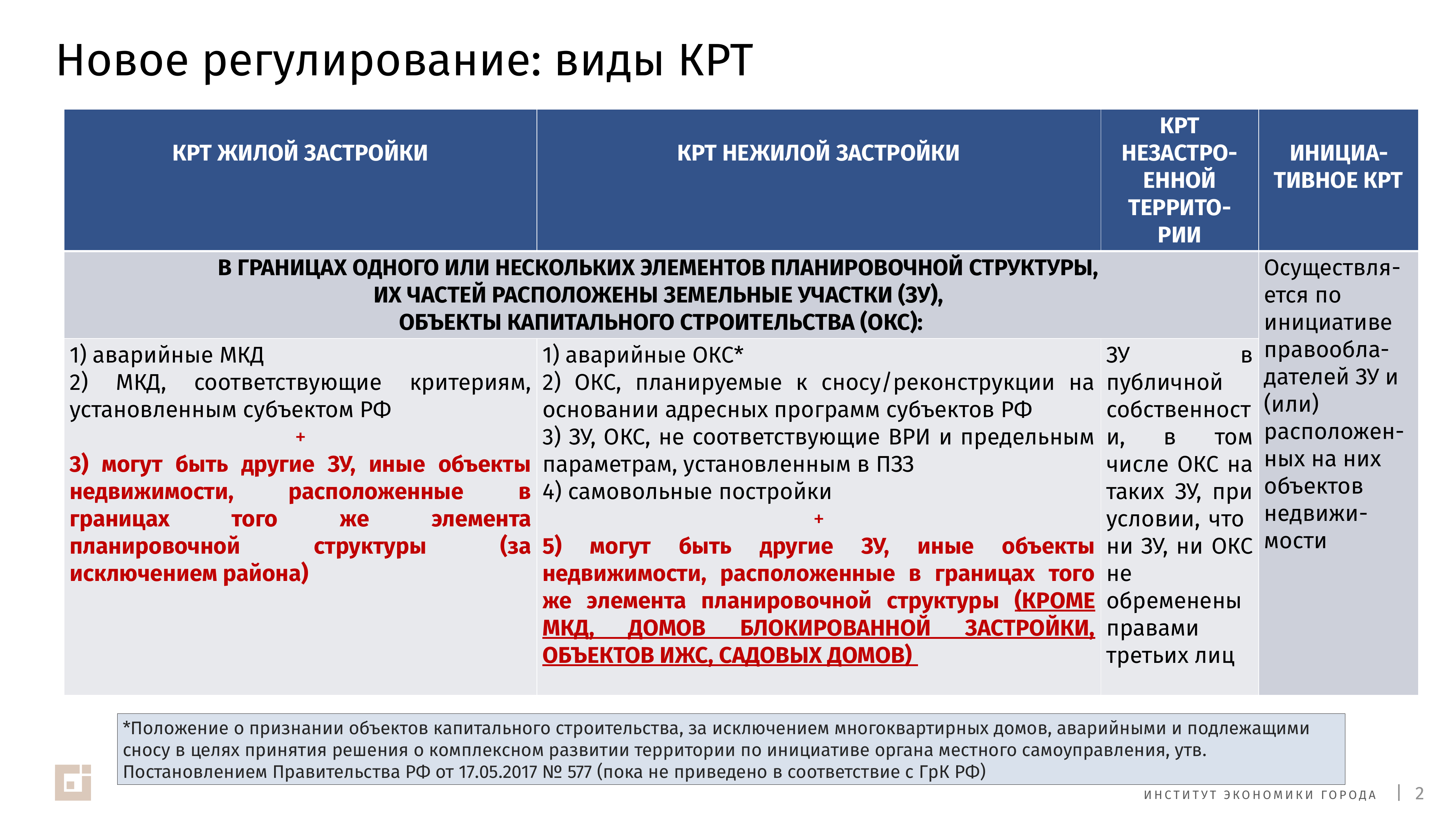

# Новое регулирование: виды КРТ
| КРТ ЖИЛОЙ ЗАСТРОЙКИ | КРТ НЕЖИЛОЙ ЗАСТРОЙКИ | КРТ НЕЗАСТРО-ЕННОЙ ТЕРРИТО-РИИ | ИНИЦИА-ТИВНОЕ КРТ |
| --- | --- | --- | --- |
| В ГРАНИЦАХ ОДНОГО ИЛИ НЕСКОЛЬКИХ ЭЛЕМЕНТОВ ПЛАНИРОВОЧНОЙ СТРУКТУРЫ, ИХ ЧАСТЕЙ РАСПОЛОЖЕНЫ ЗЕМЕЛЬНЫЕ УЧАСТКИ (ЗУ), ОБЪЕКТЫ КАПИТАЛЬНОГО СТРОИТЕЛЬСТВА (ОКС): |  |  | Осуществля-ется по инициативе правообла-дателей ЗУ и (или) расположен-ных на них объектов недвижи-мости |
| 1) аварийные МКД 2) МКД, соответствующие критериям, установленным субъектом РФ + 3) могут быть другие ЗУ, иные объекты недвижимости, расположенные в границах того же элемента планировочной структуры (за исключением района) | 1) аварийные ОКС\* 2) ОКС, планируемые к сносу/реконструкции на основании адресных программ субъектов РФ 3) ЗУ, ОКС, не соответствующие ВРИ и предельным параметрам, установленным в ПЗЗ 4) самовольные постройки + 5) могут быть другие ЗУ, иные объекты недвижимости, расположенные в границах того же элемента планировочной структуры (КРОМЕ МКД, ДОМОВ БЛОКИРОВАННОЙ ЗАСТРОЙКИ, ОБЪЕКТОВ ИЖС, САДОВЫХ ДОМОВ) | ЗУ в публичной собственности, в том числе ОКС на таких ЗУ, при условии, что ни ЗУ, ни ОКС не обременены правами третьих лиц |  |
*Положение о признании объектов капитального строительства, за исключением многоквартирных домов, аварийными и подлежащими сносу в целях принятия решения о комплексном развитии территории по инициативе органа местного самоуправления, утв. Постановлением Правительства РФ от 17.05.2017 № 577 (пока не приведено в соответствие с ГрК РФ)